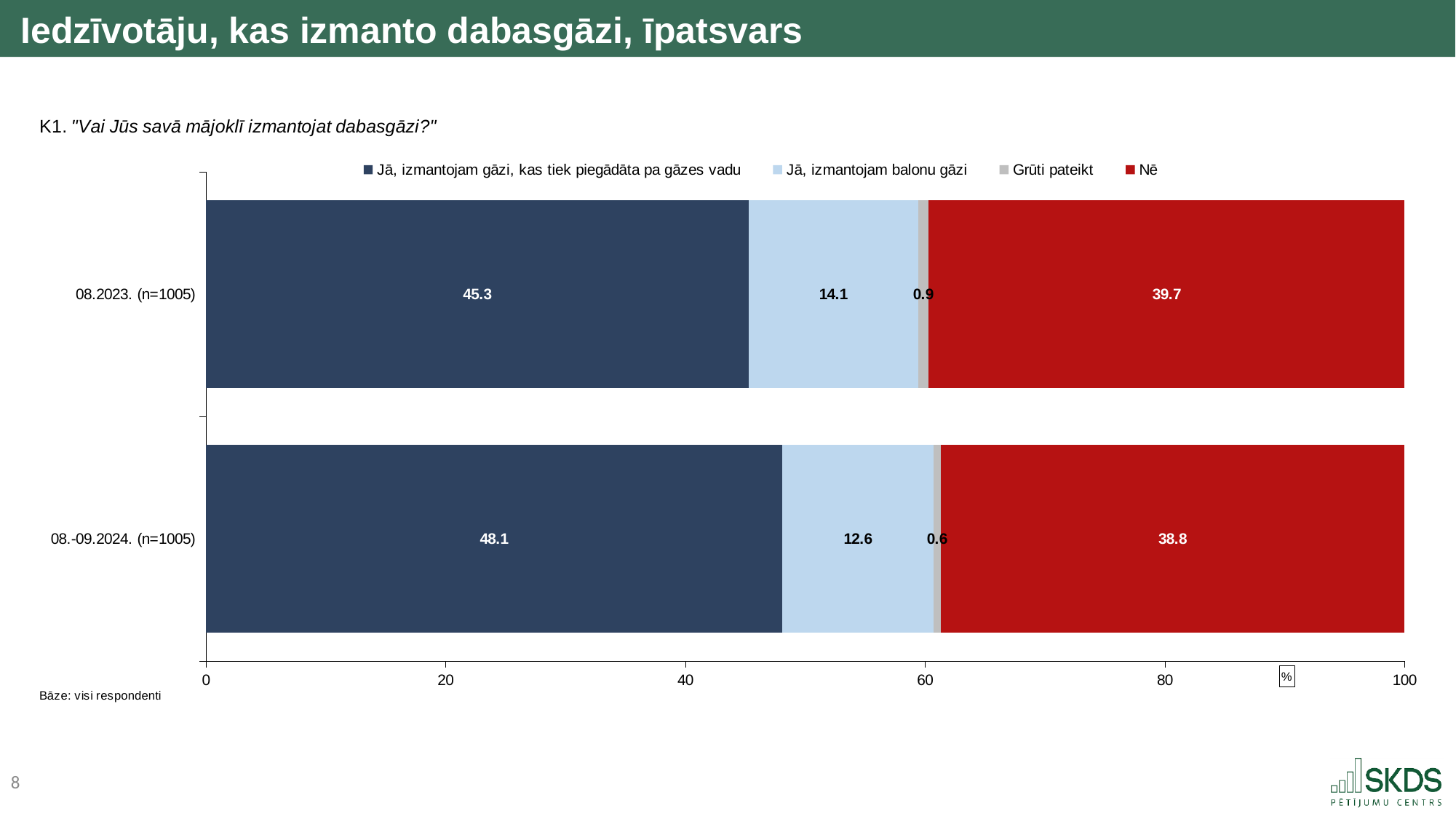

Iedzīvotāju, kas izmanto dabasgāzi, īpatsvars

### Chart: %

| Category | Jā, izmantojam gāzi, kas tiek piegādāta pa gāzes vadu | Jā, izmantojam balonu gāzi | Grūti pateikt | Nē |
|---|---|---|---|---|
| 08.2023. (n=1005) | 45.3 | 14.1 | 0.9 | 39.7 |
| 08.-09.2024. (n=1005) | 48.1 | 12.6 | 0.6 | 38.8 |